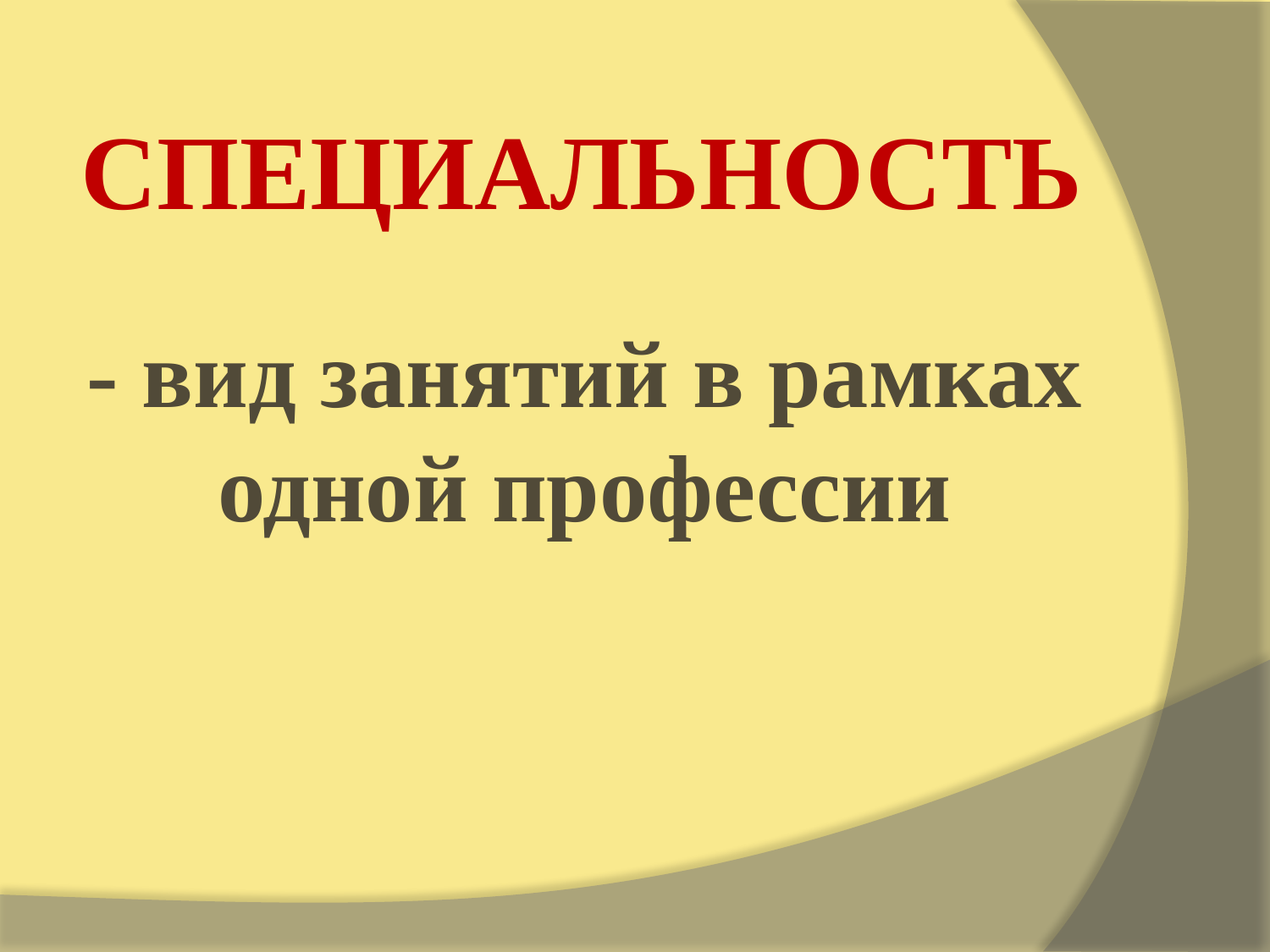

# СПЕЦИАЛЬНОСТЬ
- вид занятий в рамках одной профессии